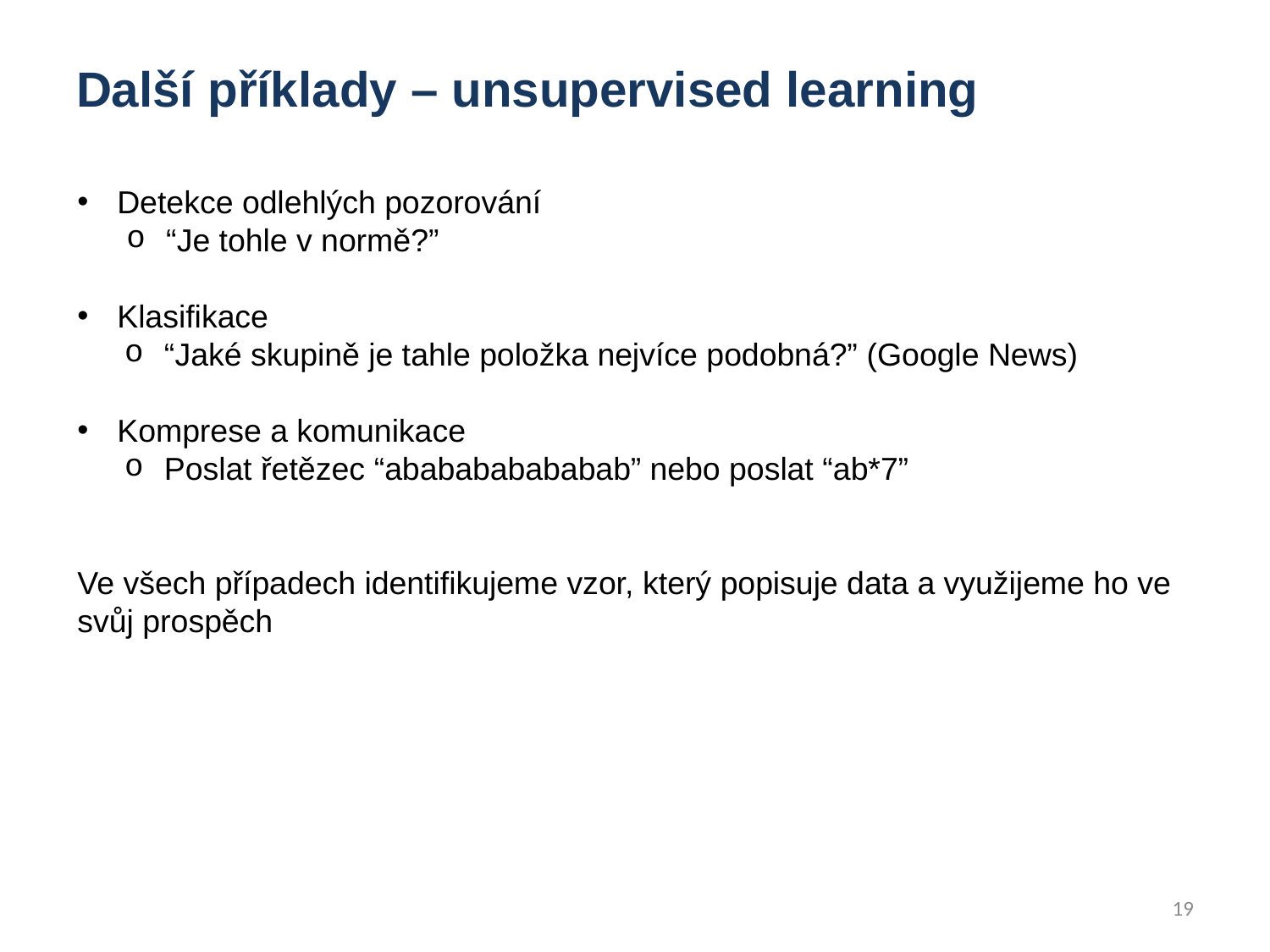

# Další příklady – unsupervised learning
Detekce odlehlých pozorování
“Je tohle v normě?”

Klasifikace
“Jaké skupině je tahle položka nejvíce podobná?” (Google News)

Komprese a komunikace
Poslat řetězec “ababababababab” nebo poslat “ab*7”

Ve všech případech identifikujeme vzor, který popisuje data a využijeme ho ve svůj prospěch
19